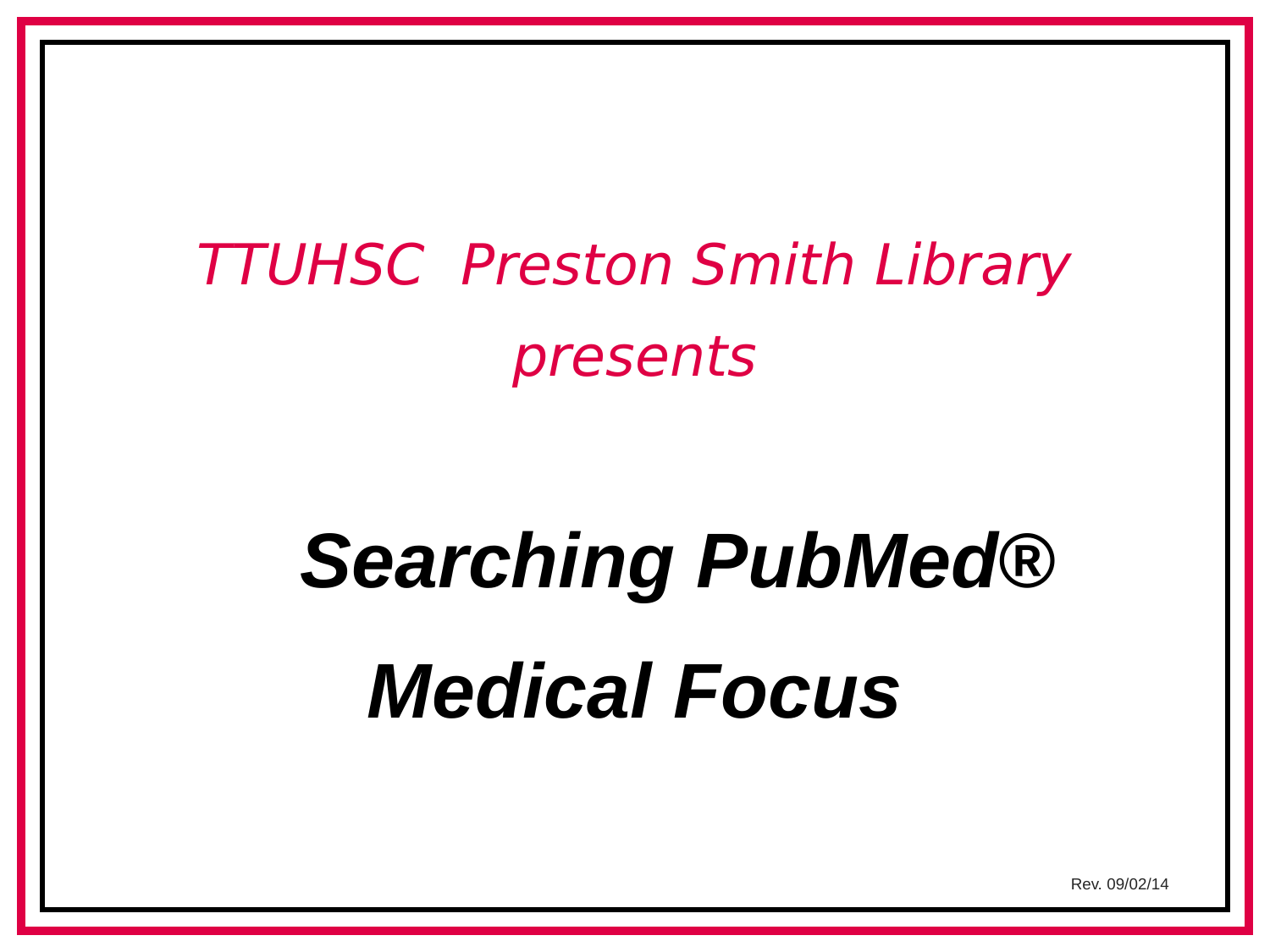

TTUHSC  Preston Smith Library
presents
    Searching PubMed®
Medical Focus
Rev. 09/02/14